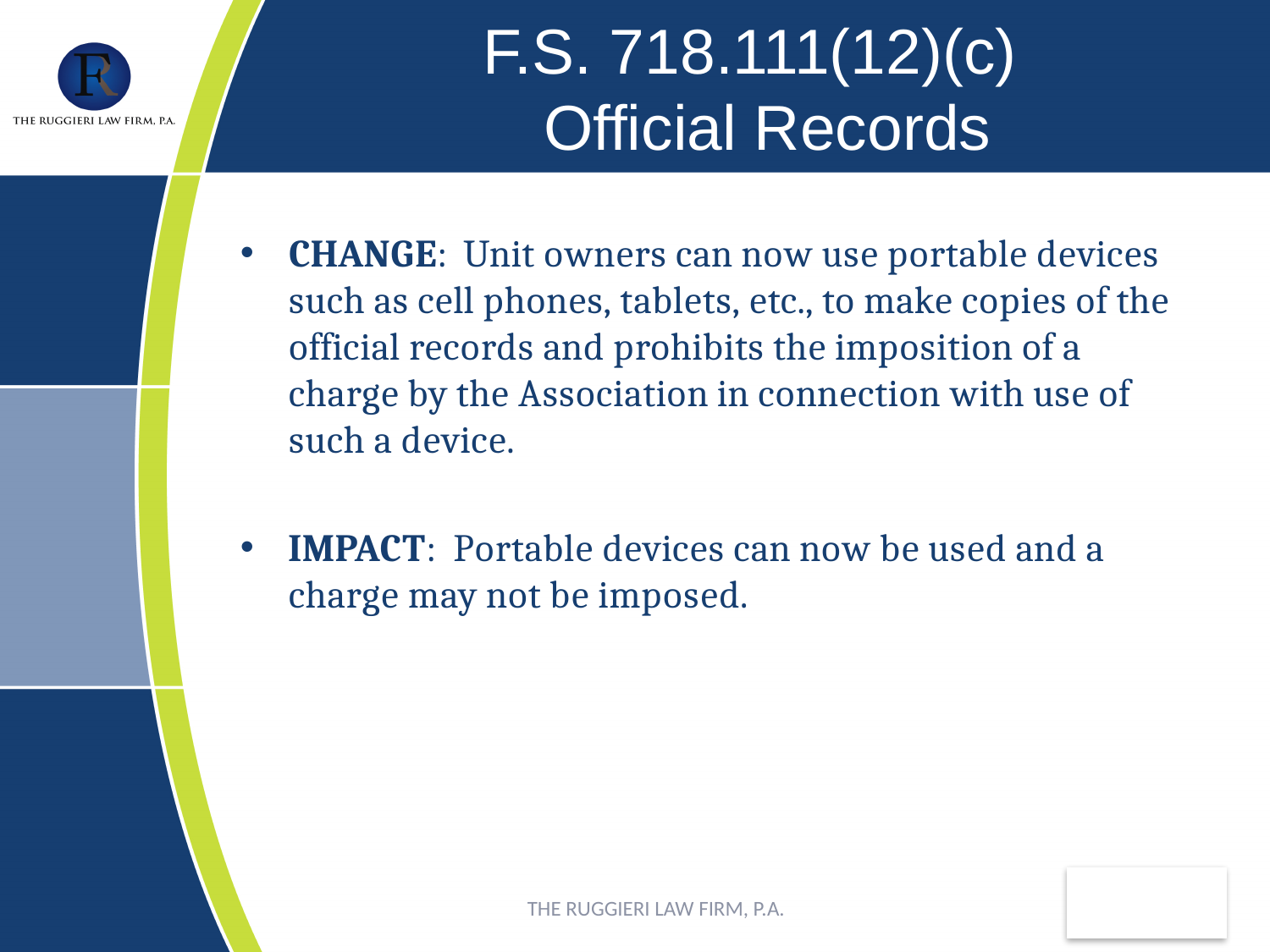

# F.S. 718.111(12)(c) Official Records
CHANGE:  Unit owners can now use portable devices such as cell phones, tablets, etc., to make copies of the official records and prohibits the imposition of a charge by the Association in connection with use of such a device.

IMPACT:  Portable devices can now be used and a charge may not be imposed.